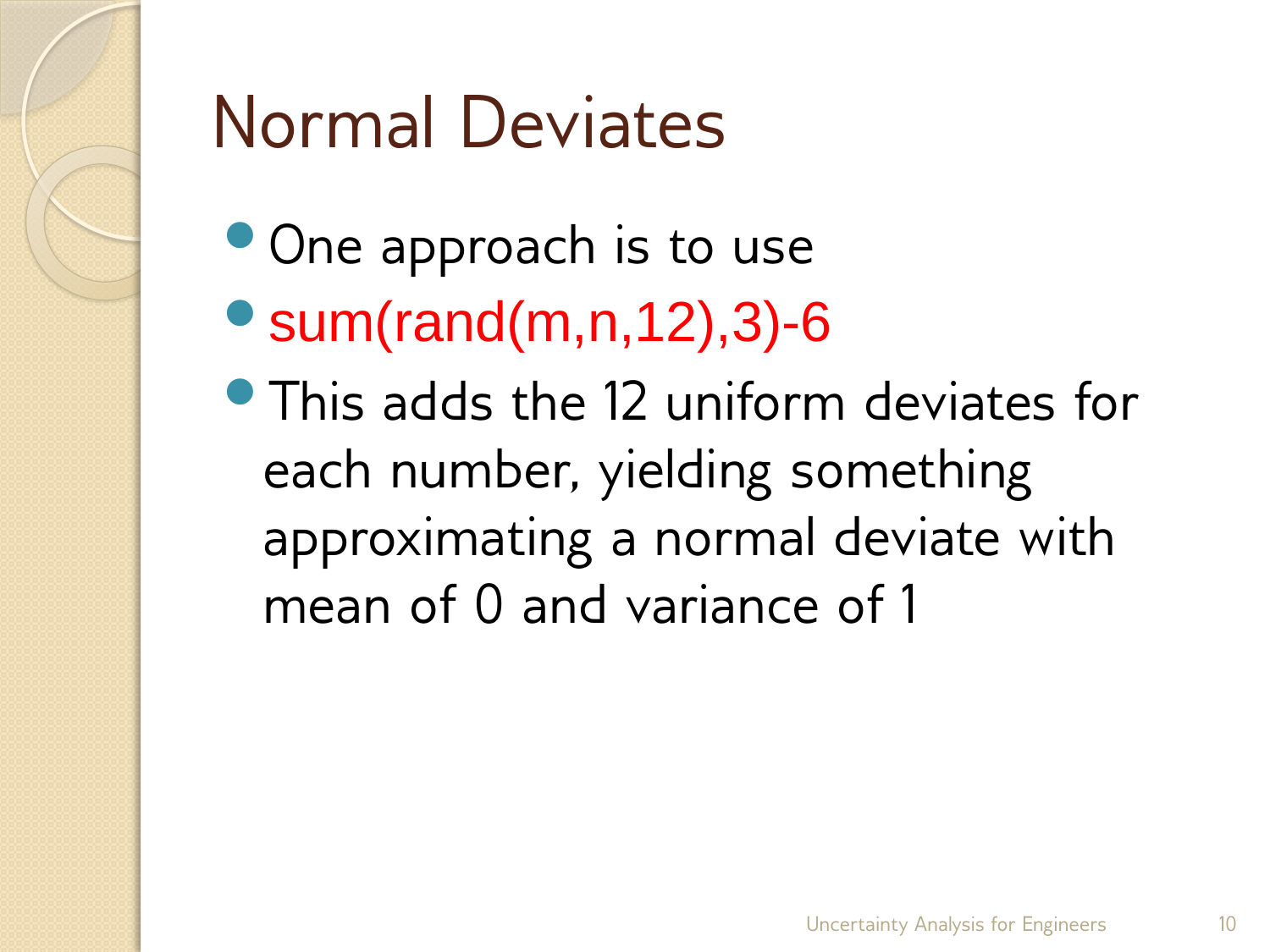

# Normal Deviates
One approach is to use
sum(rand(m,n,12),3)-6
This adds the 12 uniform deviates for each number, yielding something approximating a normal deviate with mean of 0 and variance of 1
Uncertainty Analysis for Engineers
10